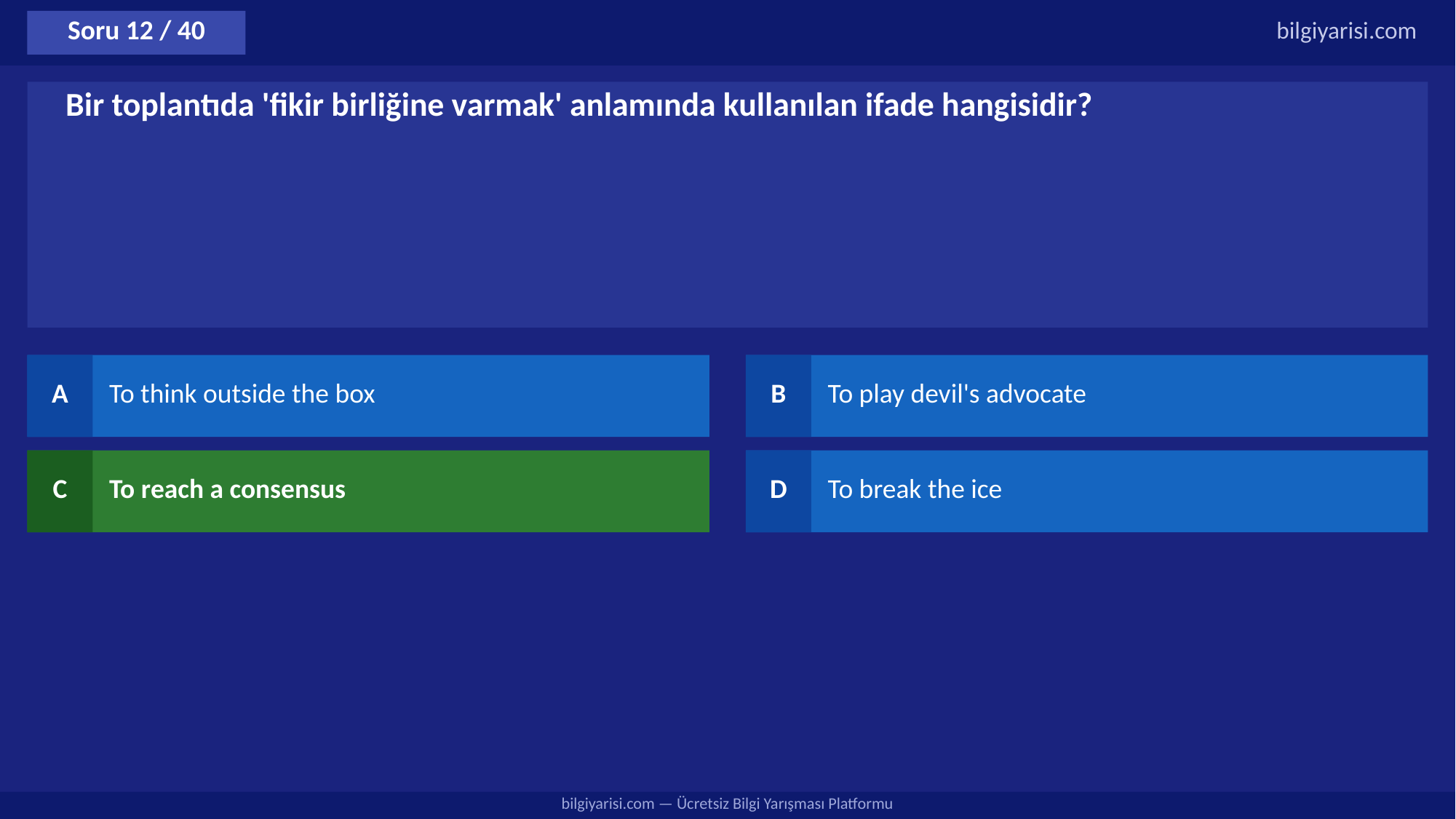

Soru 12 / 40
bilgiyarisi.com

Bir toplantıda 'fikir birliğine varmak' anlamında kullanılan ifade hangisidir?

A
To think outside the box

B
To play devil's advocate

C
To reach a consensus

D
To break the ice
bilgiyarisi.com — Ücretsiz Bilgi Yarışması Platformu